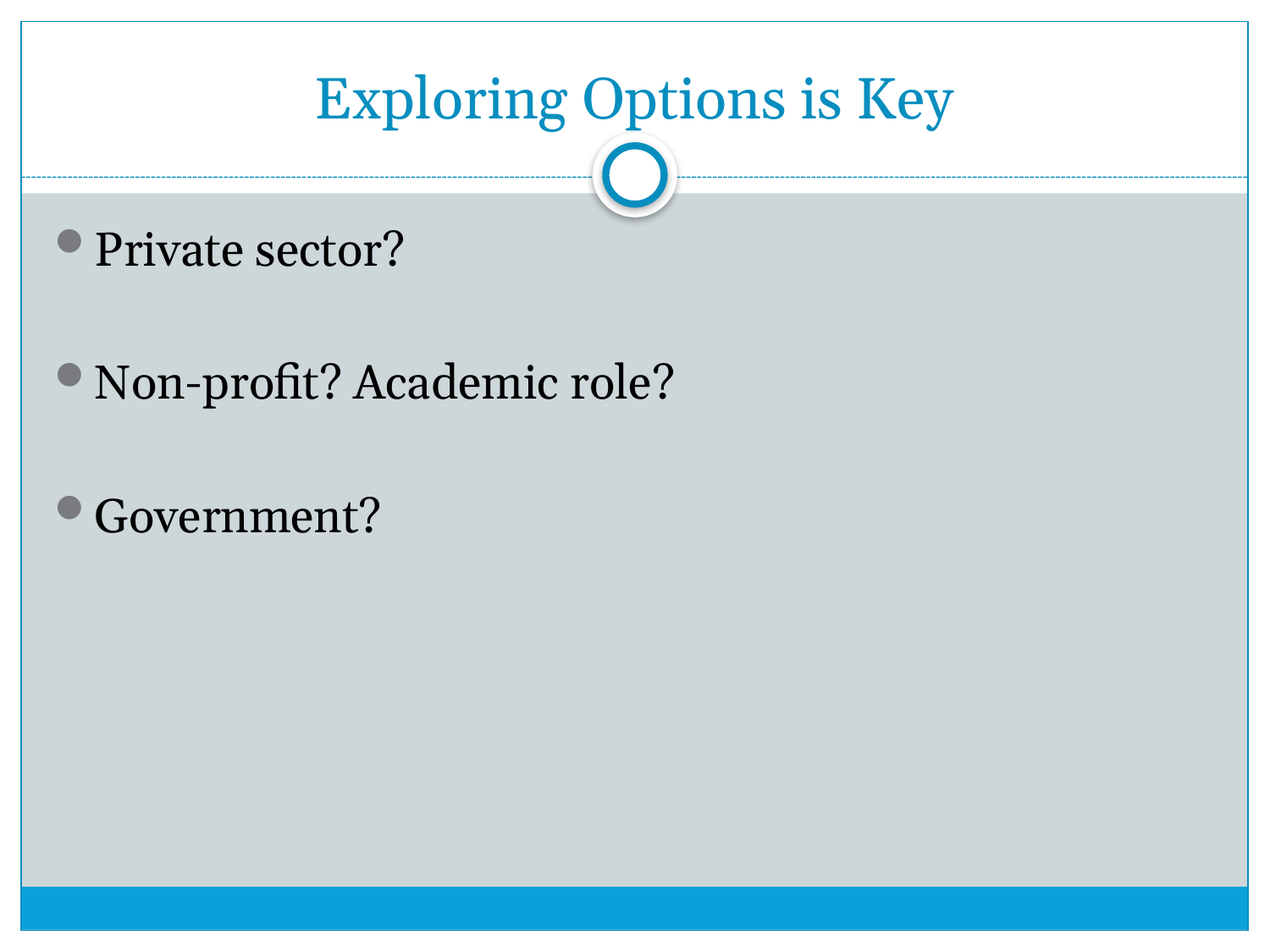

# Exploring Options is Key
Private sector?

Non-profit? Academic role?

Government?